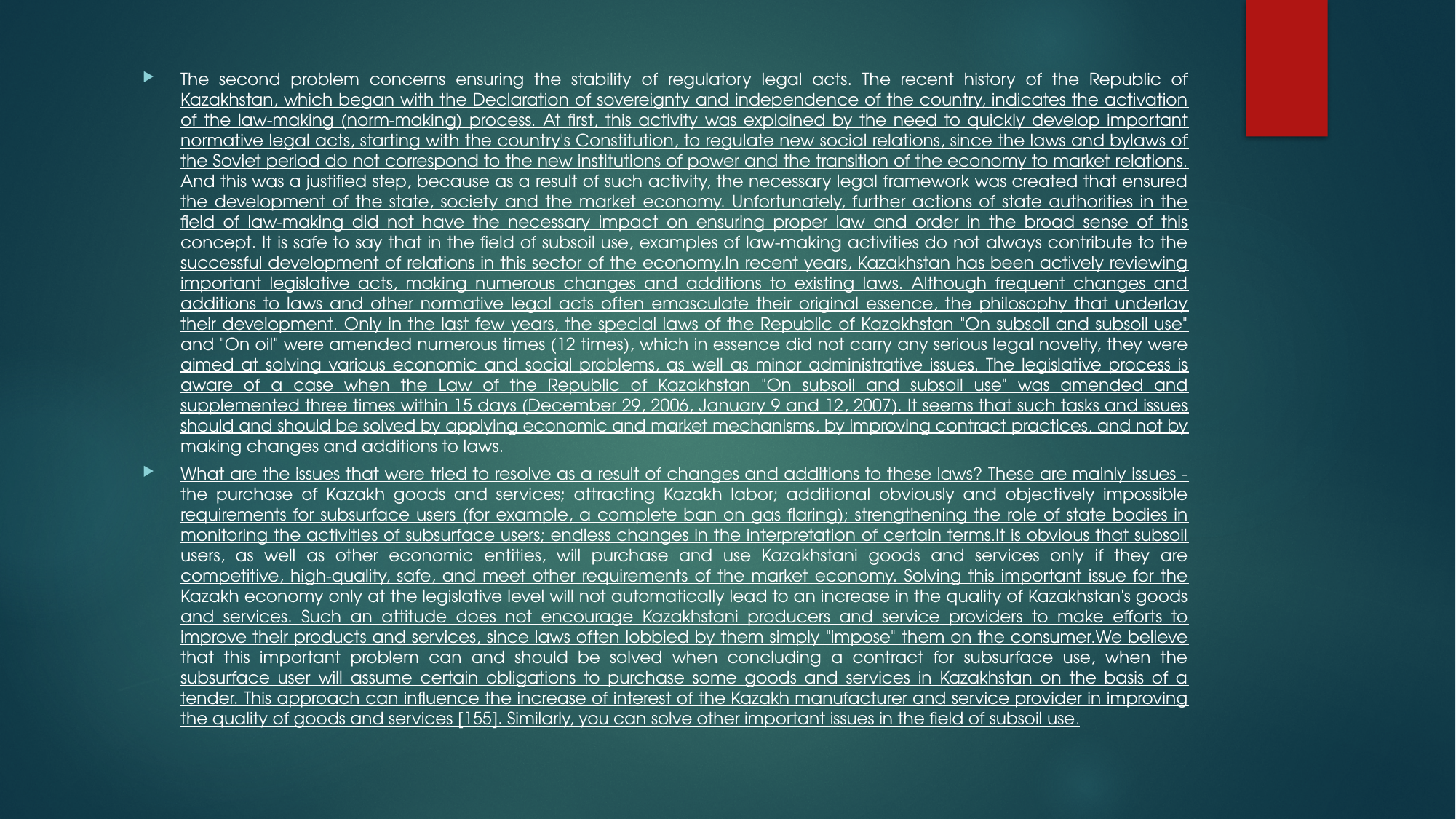

The second problem concerns ensuring the stability of regulatory legal acts. The recent history of the Republic of Kazakhstan, which began with the Declaration of sovereignty and independence of the country, indicates the activation of the law-making (norm-making) process. At first, this activity was explained by the need to quickly develop important normative legal acts, starting with the country's Constitution, to regulate new social relations, since the laws and bylaws of the Soviet period do not correspond to the new institutions of power and the transition of the economy to market relations. And this was a justified step, because as a result of such activity, the necessary legal framework was created that ensured the development of the state, society and the market economy. Unfortunately, further actions of state authorities in the field of law-making did not have the necessary impact on ensuring proper law and order in the broad sense of this concept. It is safe to say that in the field of subsoil use, examples of law-making activities do not always contribute to the successful development of relations in this sector of the economy.In recent years, Kazakhstan has been actively reviewing important legislative acts, making numerous changes and additions to existing laws. Although frequent changes and additions to laws and other normative legal acts often emasculate their original essence, the philosophy that underlay their development. Only in the last few years, the special laws of the Republic of Kazakhstan "On subsoil and subsoil use" and "On oil" were amended numerous times (12 times), which in essence did not carry any serious legal novelty, they were aimed at solving various economic and social problems, as well as minor administrative issues. The legislative process is aware of a case when the Law of the Republic of Kazakhstan "On subsoil and subsoil use" was amended and supplemented three times within 15 days (December 29, 2006, January 9 and 12, 2007). It seems that such tasks and issues should and should be solved by applying economic and market mechanisms, by improving contract practices, and not by making changes and additions to laws.
What are the issues that were tried to resolve as a result of changes and additions to these laws? These are mainly issues - the purchase of Kazakh goods and services; attracting Kazakh labor; additional obviously and objectively impossible requirements for subsurface users (for example, a complete ban on gas flaring); strengthening the role of state bodies in monitoring the activities of subsurface users; endless changes in the interpretation of certain terms.It is obvious that subsoil users, as well as other economic entities, will purchase and use Kazakhstani goods and services only if they are competitive, high-quality, safe, and meet other requirements of the market economy. Solving this important issue for the Kazakh economy only at the legislative level will not automatically lead to an increase in the quality of Kazakhstan's goods and services. Such an attitude does not encourage Kazakhstani producers and service providers to make efforts to improve their products and services, since laws often lobbied by them simply "impose" them on the consumer.We believe that this important problem can and should be solved when concluding a contract for subsurface use, when the subsurface user will assume certain obligations to purchase some goods and services in Kazakhstan on the basis of a tender. This approach can influence the increase of interest of the Kazakh manufacturer and service provider in improving the quality of goods and services [155]. Similarly, you can solve other important issues in the field of subsoil use.